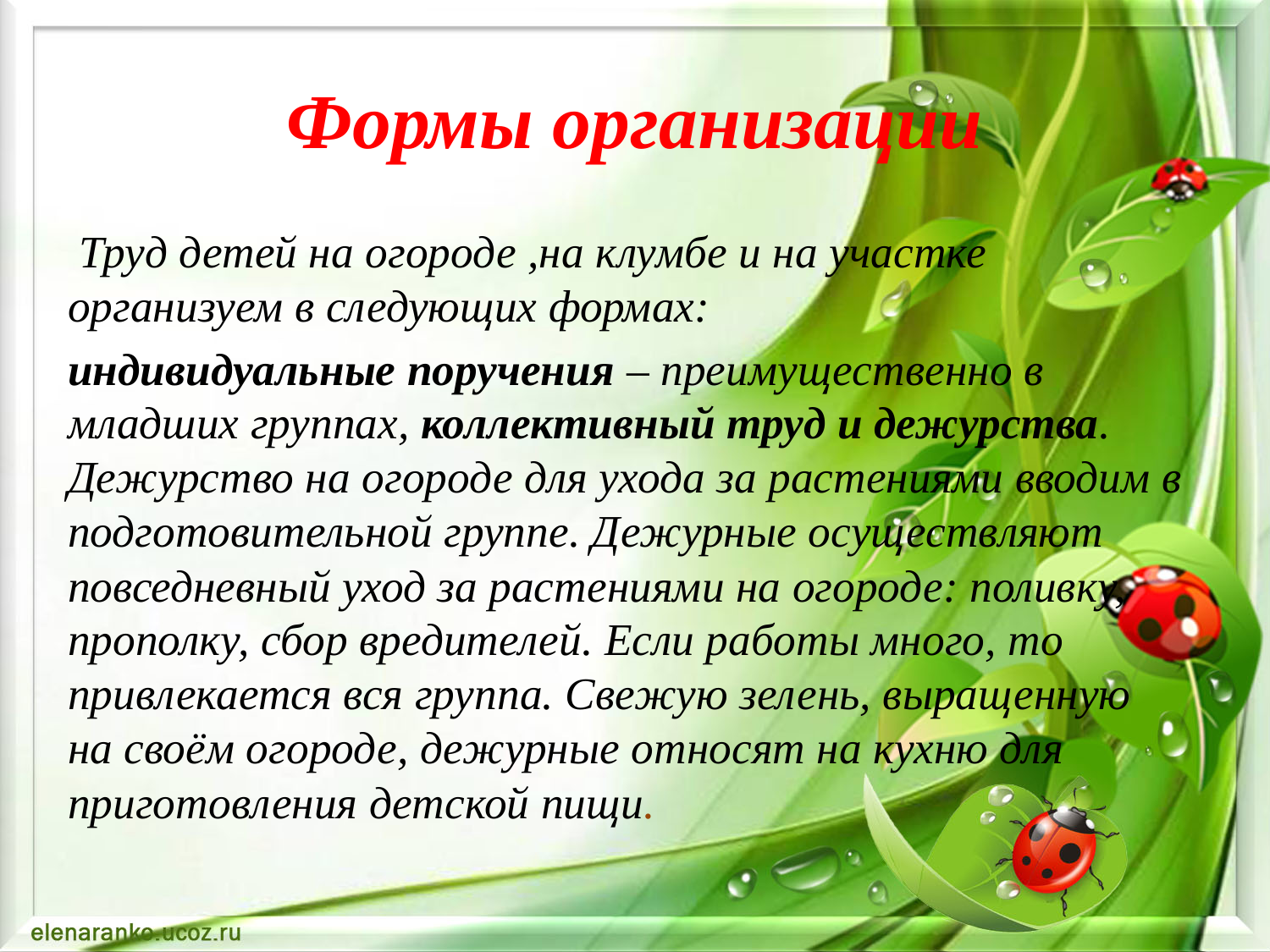

# Формы организации
 Труд детей на огороде ,на клумбе и на участке организуем в следующих формах:
индивидуальные поручения – преимущественно в младших группах, коллективный труд и дежурства. Дежурство на огороде для ухода за растениями вводим в подготовительной группе. Дежурные осуществляют повседневный уход за растениями на огороде: поливку, прополку, сбор вредителей. Если работы много, то привлекается вся группа. Свежую зелень, выращенную на своём огороде, дежурные относят на кухню для приготовления детской пищи.